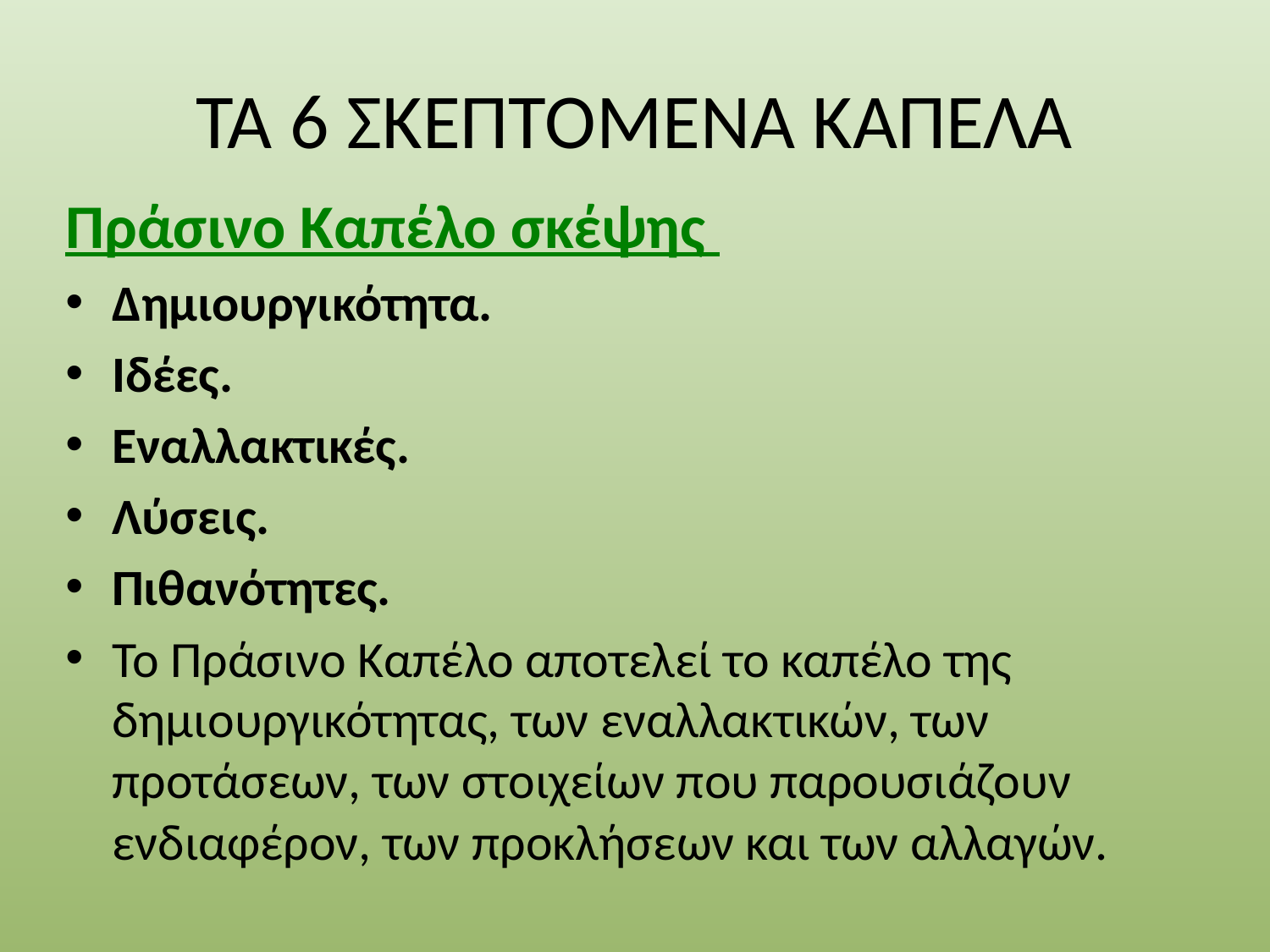

# ΤΑ 6 ΣΚΕΠΤΟΜΕΝΑ ΚΑΠΕΛΑ
Πράσινο Καπέλο σκέψης
Δημιουργικότητα.
Ιδέες.
Εναλλακτικές.
Λύσεις.
Πιθανότητες.
Το Πράσινο Καπέλο αποτελεί το καπέλο της δημιουργικότητας, των εναλλακτικών, των προτάσεων, των στοιχείων που παρουσιάζουν ενδιαφέρον, των προκλήσεων και των αλλαγών.